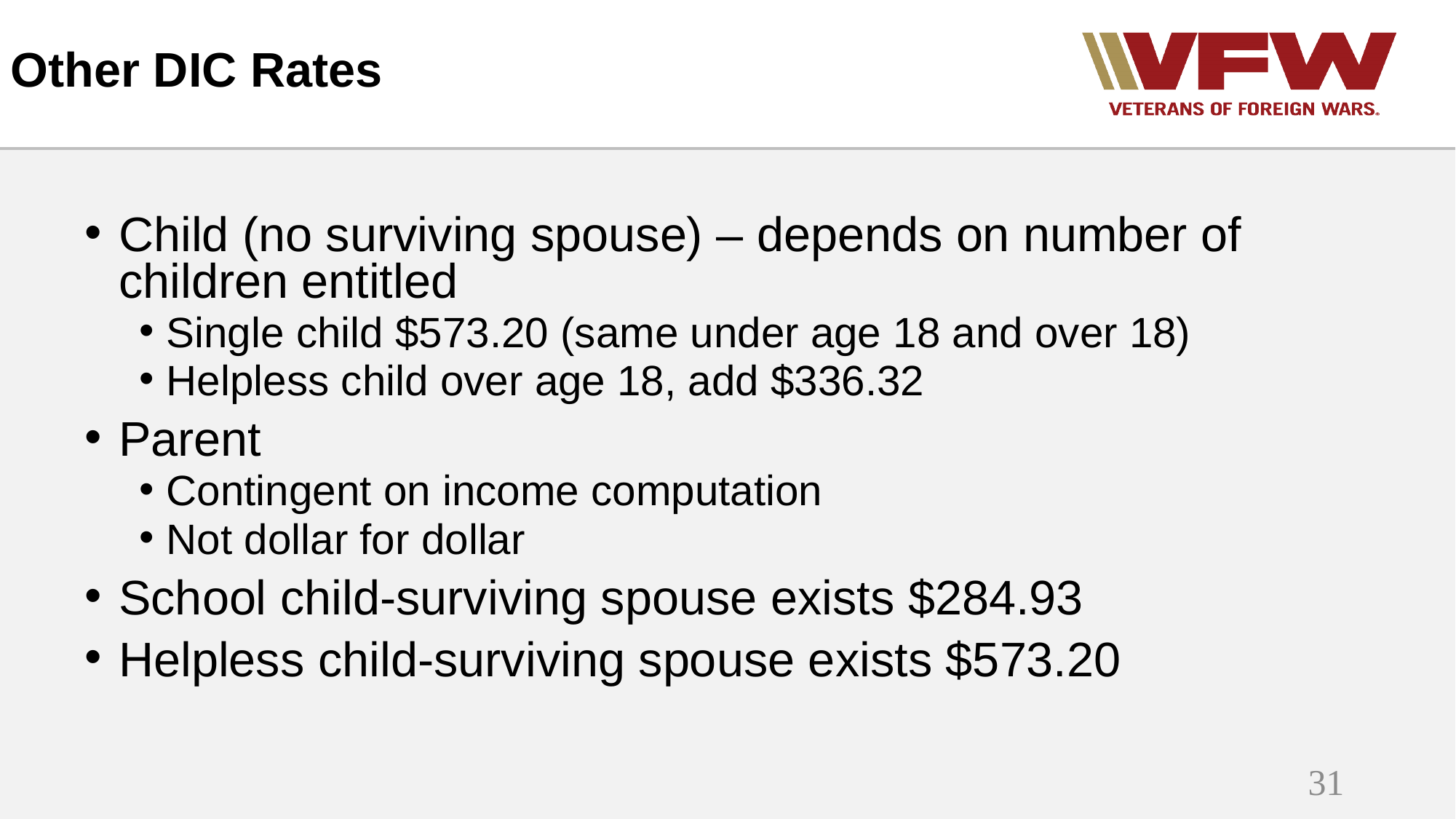

Other DIC Rates
Child (no surviving spouse) – depends on number of children entitled
Single child $573.20 (same under age 18 and over 18)
Helpless child over age 18, add $336.32
Parent
Contingent on income computation
Not dollar for dollar
School child-surviving spouse exists $284.93
Helpless child-surviving spouse exists $573.20

31